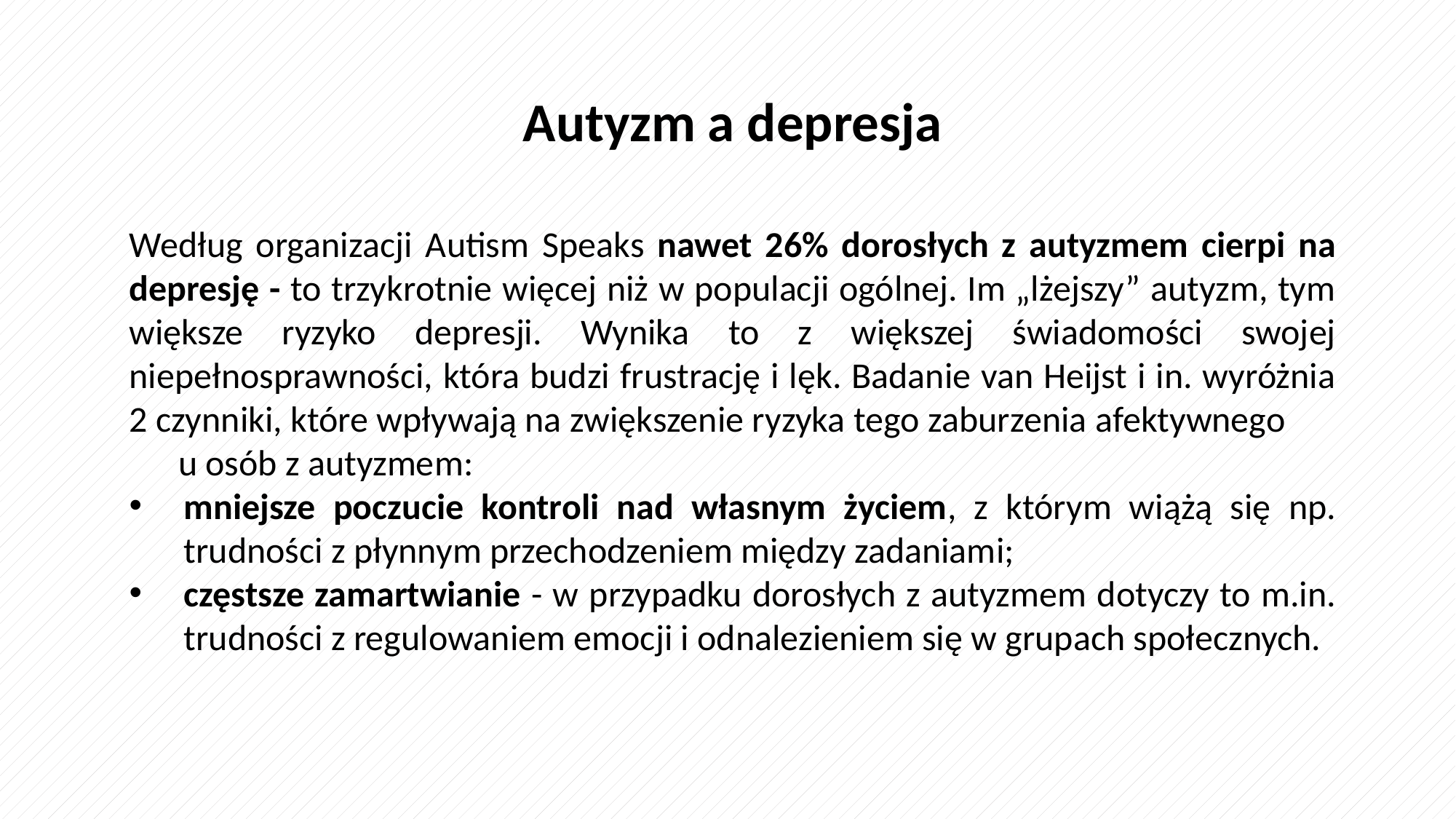

Autyzm a depresja
Według organizacji Autism Speaks nawet 26% dorosłych z autyzmem cierpi na depresję - to trzykrotnie więcej niż w populacji ogólnej. Im „lżejszy” autyzm, tym większe ryzyko depresji. Wynika to z większej świadomości swojej niepełnosprawności, która budzi frustrację i lęk. Badanie van Heijst i in. wyróżnia 2 czynniki, które wpływają na zwiększenie ryzyka tego zaburzenia afektywnego             u osób z autyzmem:
mniejsze poczucie kontroli nad własnym życiem, z którym wiążą się np. trudności z płynnym przechodzeniem między zadaniami;
częstsze zamartwianie - w przypadku dorosłych z autyzmem dotyczy to m.in. trudności z regulowaniem emocji i odnalezieniem się w grupach społecznych.